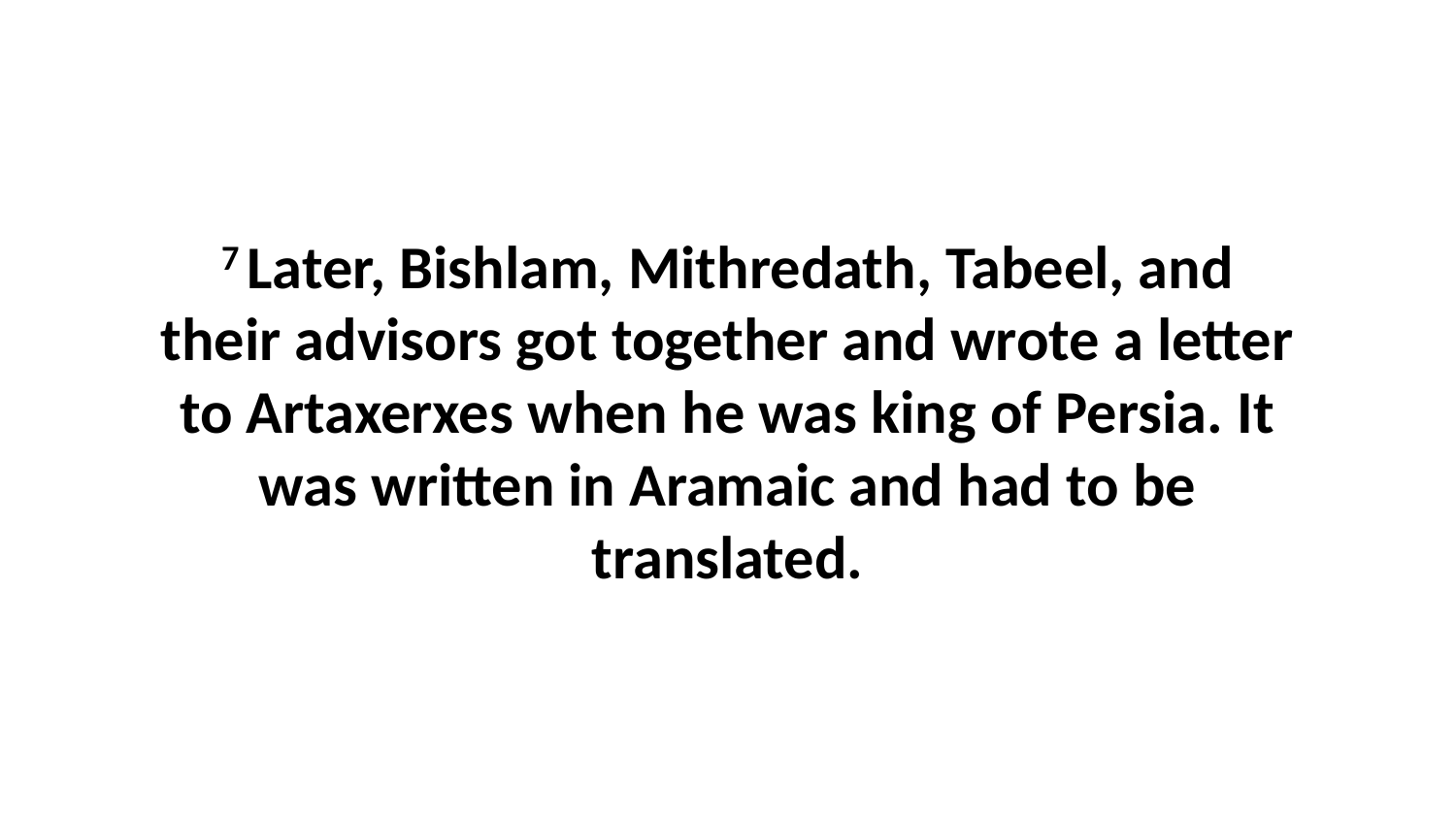

7 Later, Bishlam, Mithredath, Tabeel, and their advisors got together and wrote a letter to Artaxerxes when he was king of Persia. It was written in Aramaic and had to be translated.